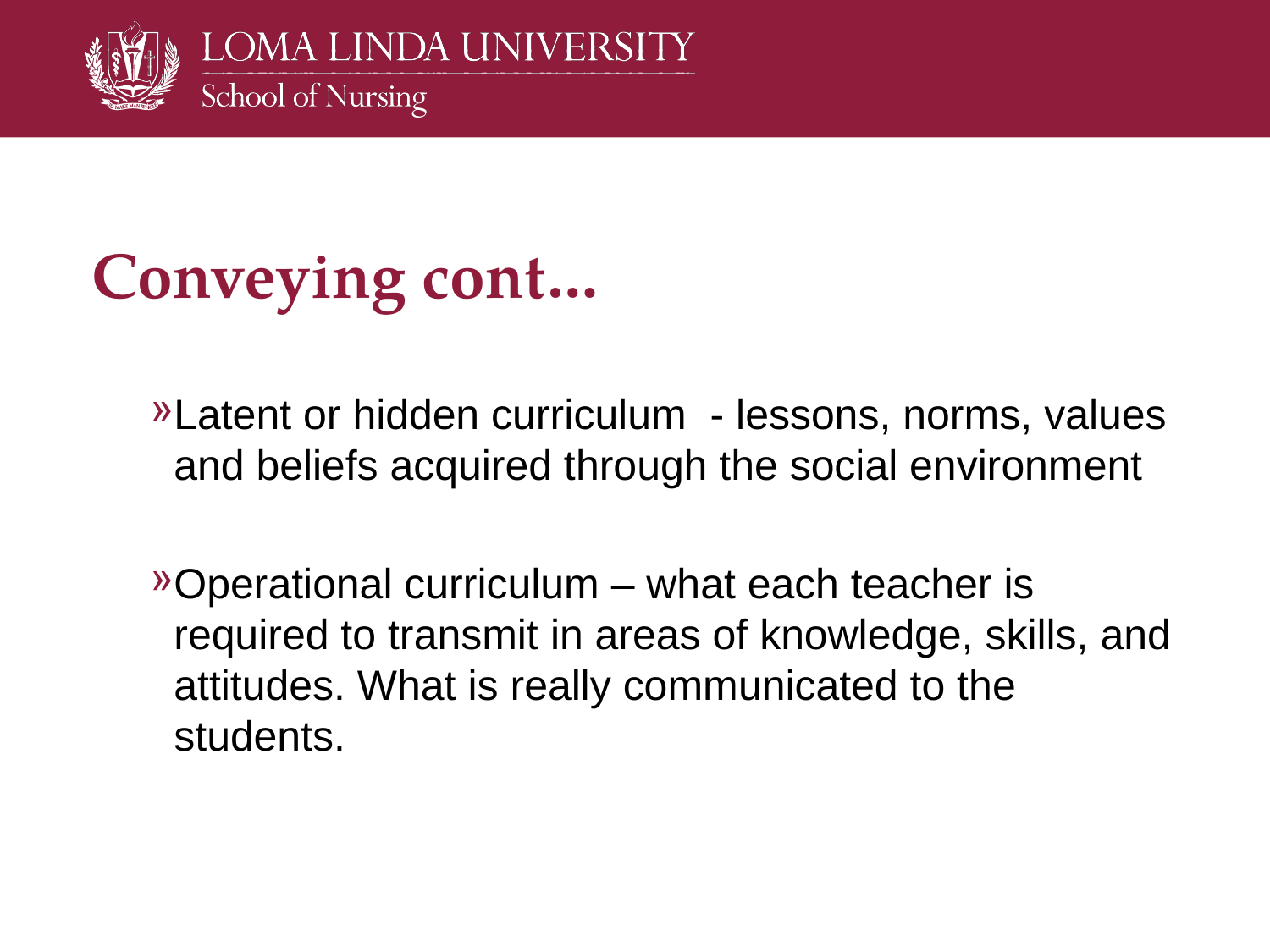

# Conveying cont…
Latent or hidden curriculum  - lessons, norms, values and beliefs acquired through the social environment

Operational curriculum – what each teacher is required to transmit in areas of knowledge, skills, and attitudes. What is really communicated to the students.